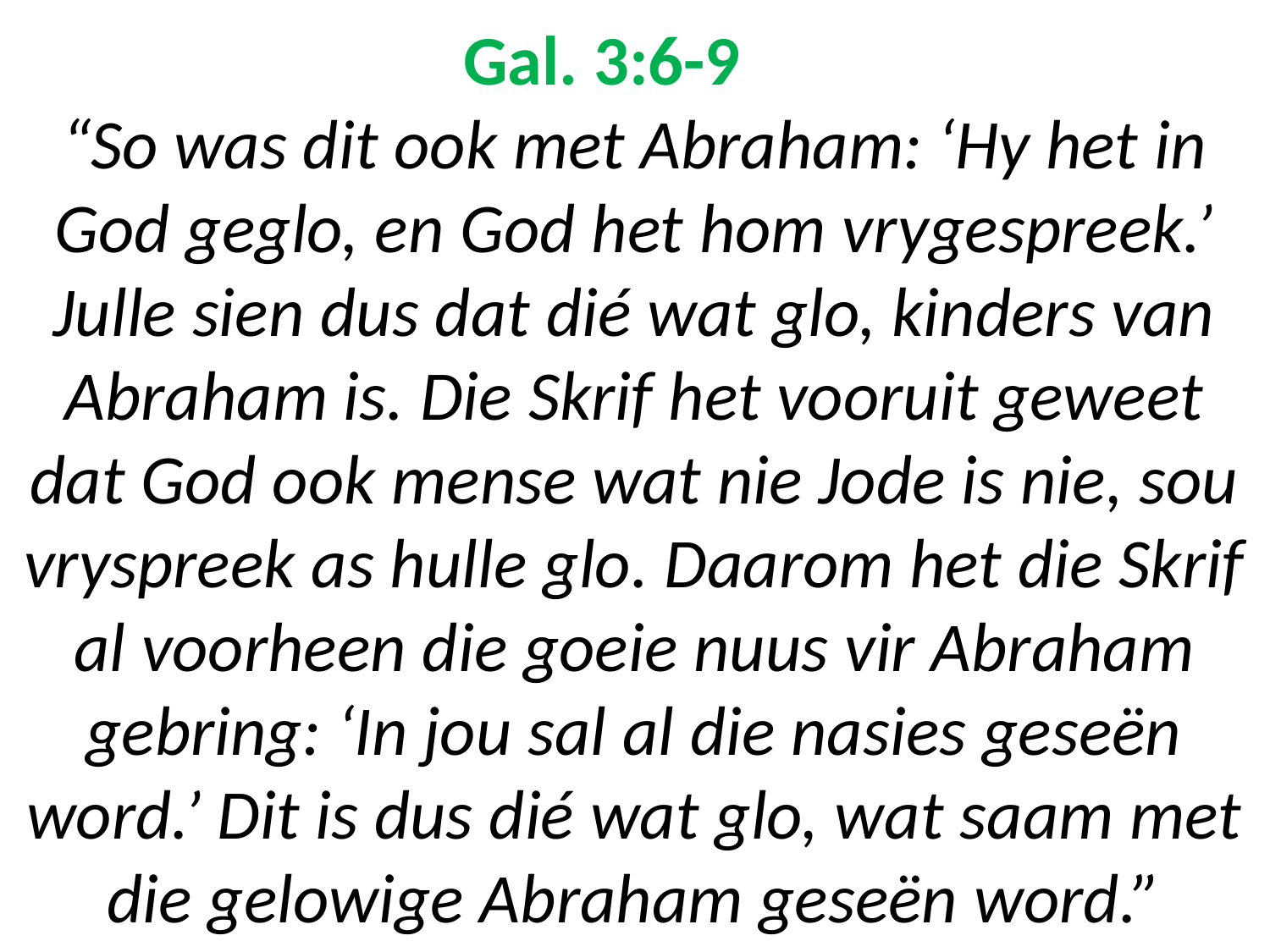

# Gal. 3:6-9 “So was dit ook met Abraham: ‘Hy het in God geglo, en God het hom vrygespreek.’ Julle sien dus dat dié wat glo, kinders van Abraham is. Die Skrif het vooruit geweet dat God ook mense wat nie Jode is nie, sou vryspreek as hulle glo. Daarom het die Skrif al voorheen die goeie nuus vir Abraham gebring: ‘In jou sal al die nasies geseën word.’ Dit is dus dié wat glo, wat saam met die gelowige Abraham geseën word.”